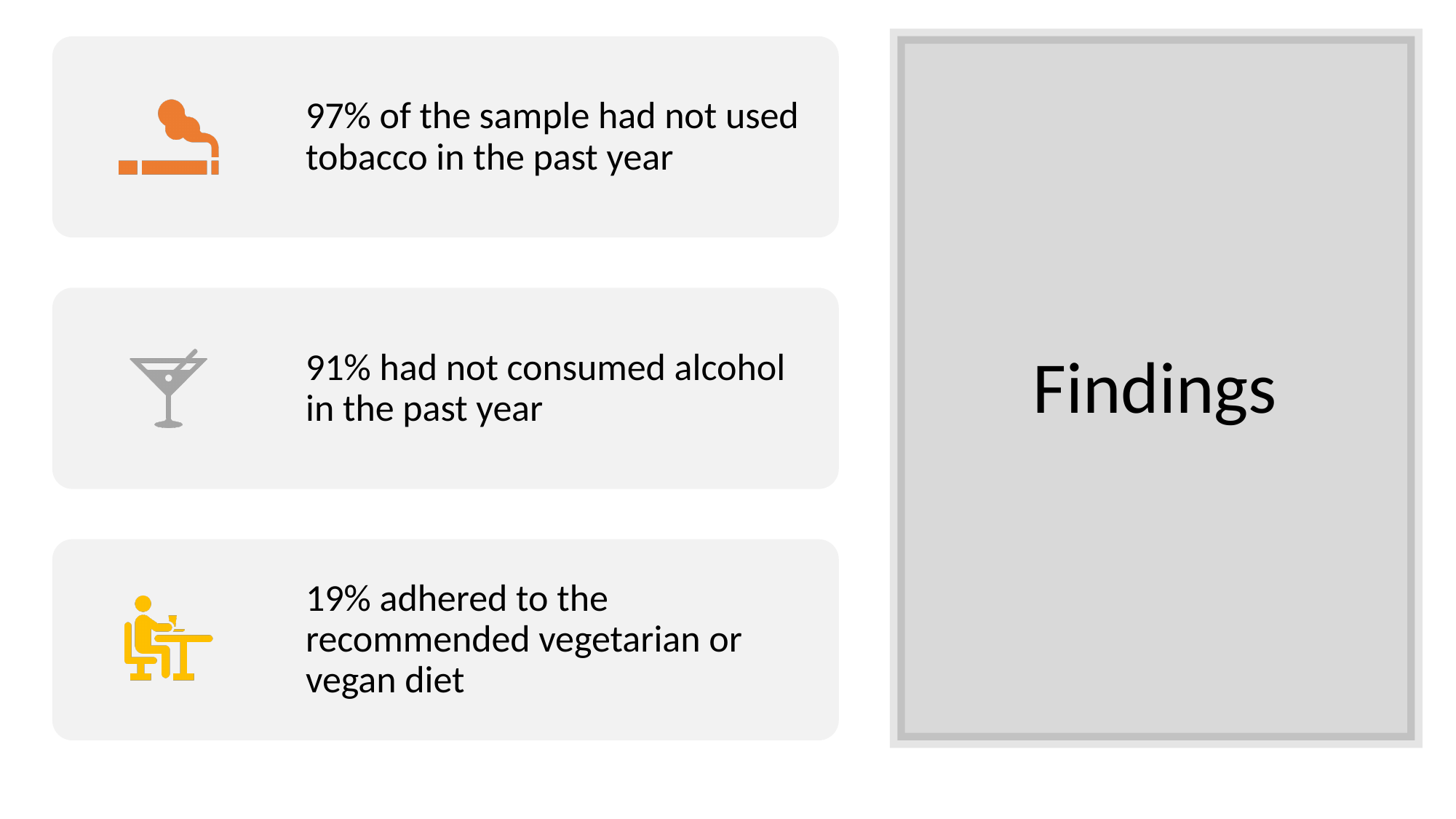

97% of the sample had not used tobacco in the past year
91% had not consumed alcohol in the past year
19% adhered to the recommended vegetarian or vegan diet

# Findings